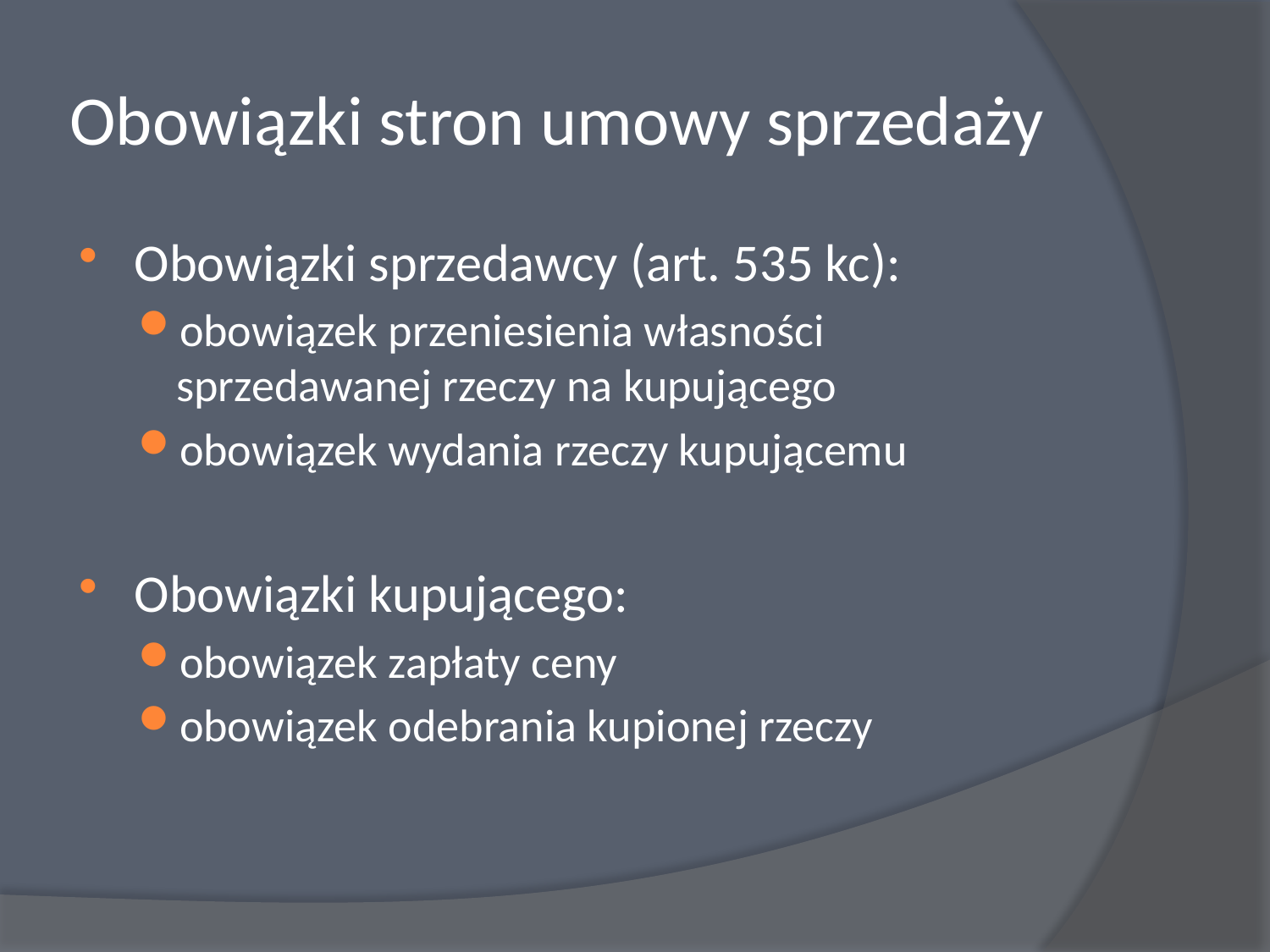

# Obowiązki stron umowy sprzedaży
Obowiązki sprzedawcy (art. 535 kc):
obowiązek przeniesienia własności sprzedawanej rzeczy na kupującego
obowiązek wydania rzeczy kupującemu

Obowiązki kupującego:
obowiązek zapłaty ceny
obowiązek odebrania kupionej rzeczy